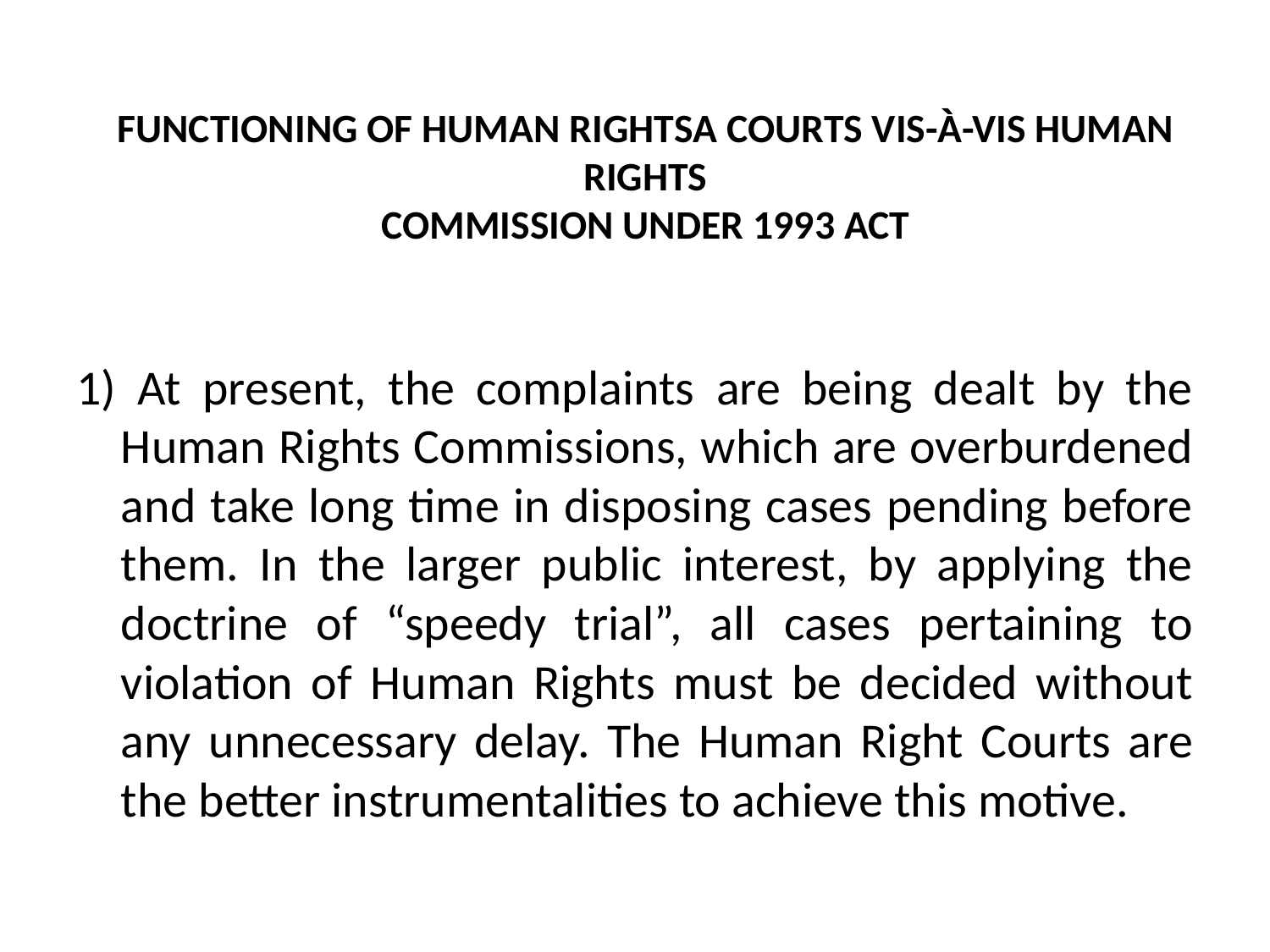

# FUNCTIONING OF HUMAN RIGHTSA COURTS VIS-À-VIS HUMAN RIGHTS COMMISSION UNDER 1993 ACT
1) At present, the complaints are being dealt by the Human Rights Commissions, which are overburdened and take long time in disposing cases pending before them. In the larger public interest, by applying the doctrine of “speedy trial”, all cases pertaining to violation of Human Rights must be decided without any unnecessary delay. The Human Right Courts are the better instrumentalities to achieve this motive.